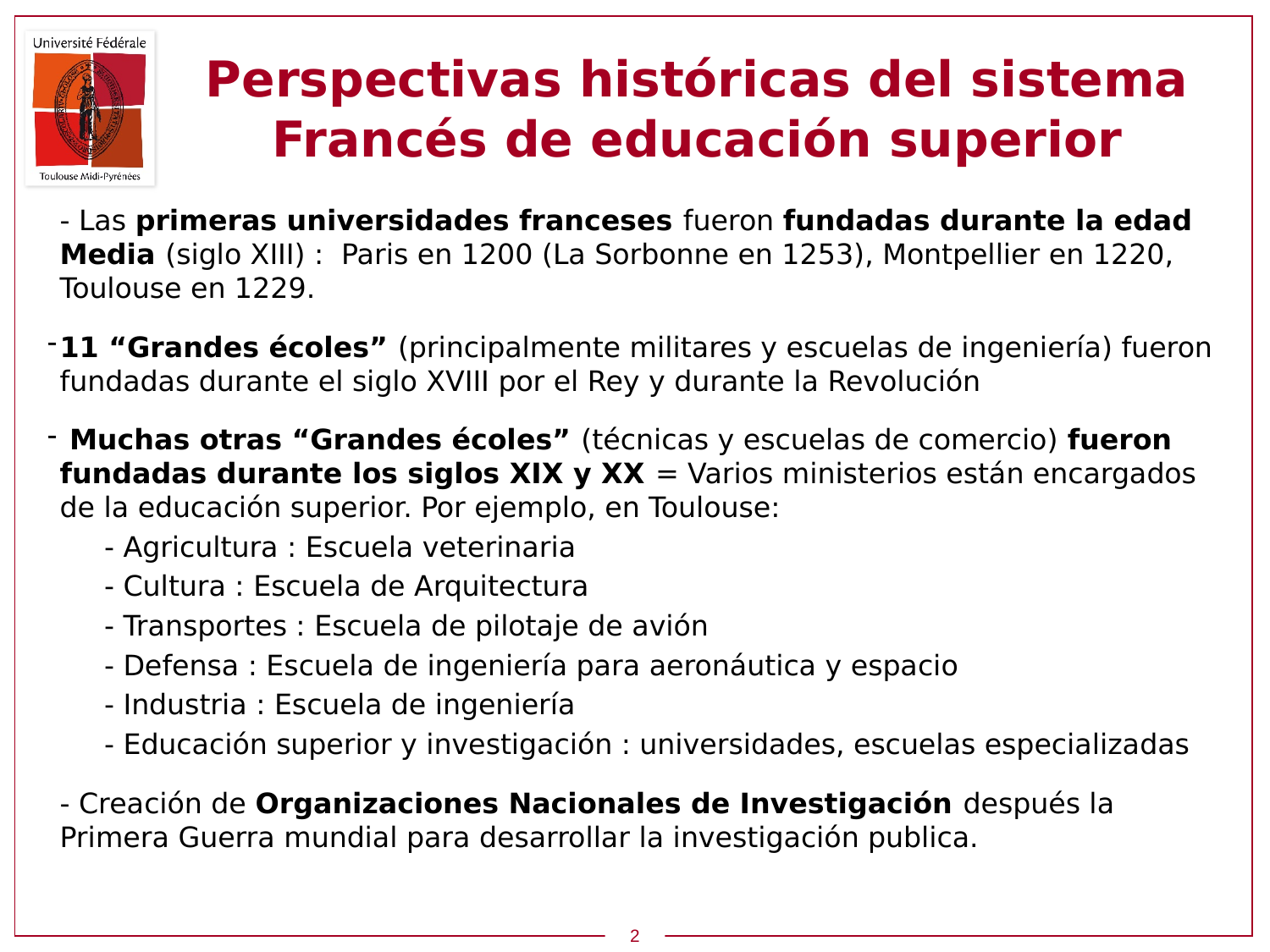

# Perspectivas históricas del sistema Francés de educación superior
- Las primeras universidades franceses fueron fundadas durante la edad Media (siglo XIII) :  Paris en 1200 (La Sorbonne en 1253), Montpellier en 1220, Toulouse en 1229.

11 “Grandes écoles” (principalmente militares y escuelas de ingeniería) fueron fundadas durante el siglo XVIII por el Rey y durante la Revolución

 Muchas otras “Grandes écoles” (técnicas y escuelas de comercio) fueron fundadas durante los siglos XIX y XX = Varios ministerios están encargados de la educación superior. Por ejemplo, en Toulouse:
     - Agricultura : Escuela veterinaria
     - Cultura : Escuela de Arquitectura
     - Transportes : Escuela de pilotaje de avión
     - Defensa : Escuela de ingeniería para aeronáutica y espacio
     - Industria : Escuela de ingeniería
     - Educación superior y investigación : universidades, escuelas especializadas

- Creación de Organizaciones Nacionales de Investigación después la Primera Guerra mundial para desarrollar la investigación publica.